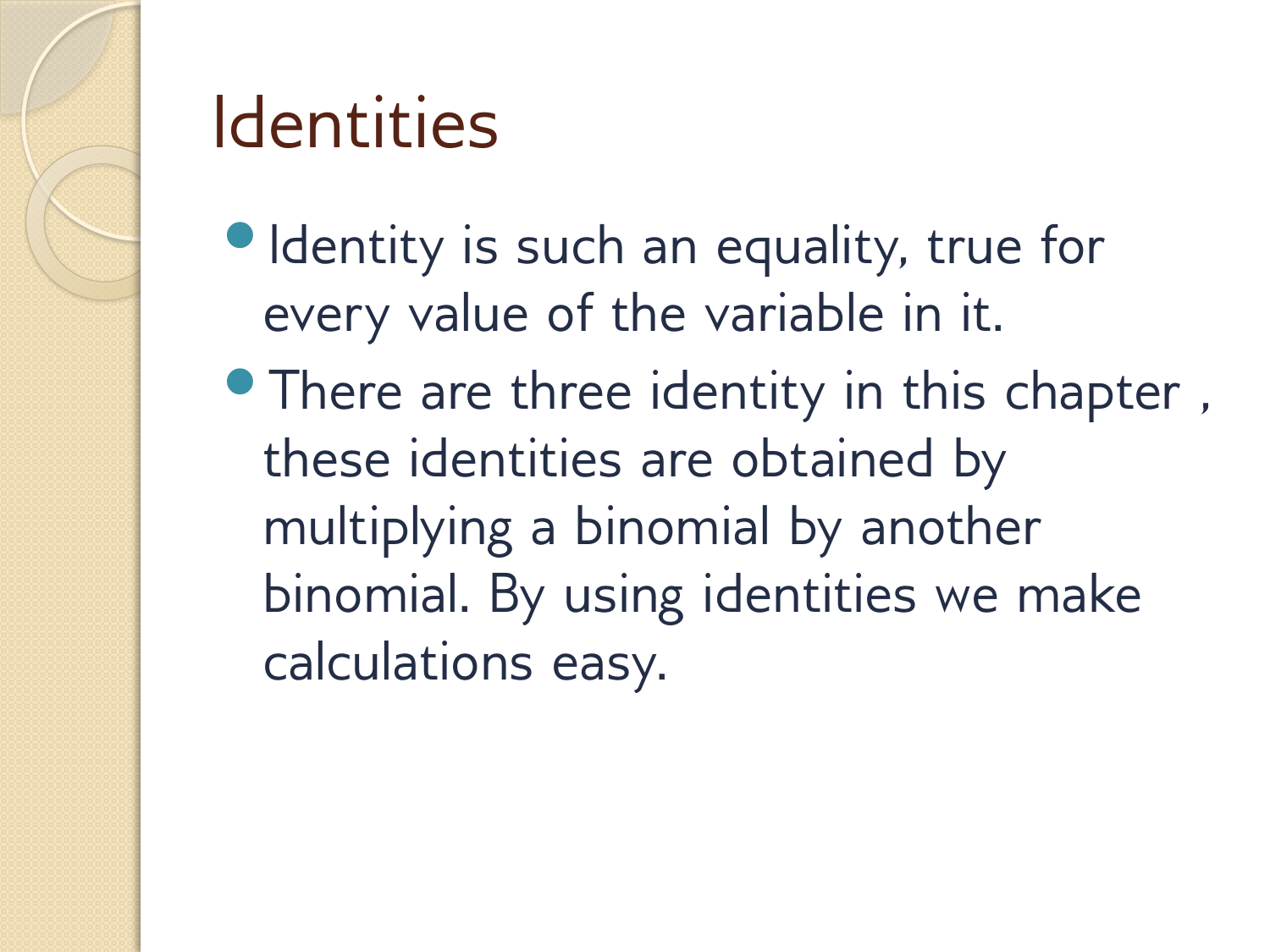

# Identities
Identity is such an equality, true for every value of the variable in it.
There are three identity in this chapter , these identities are obtained by multiplying a binomial by another binomial. By using identities we make calculations easy.